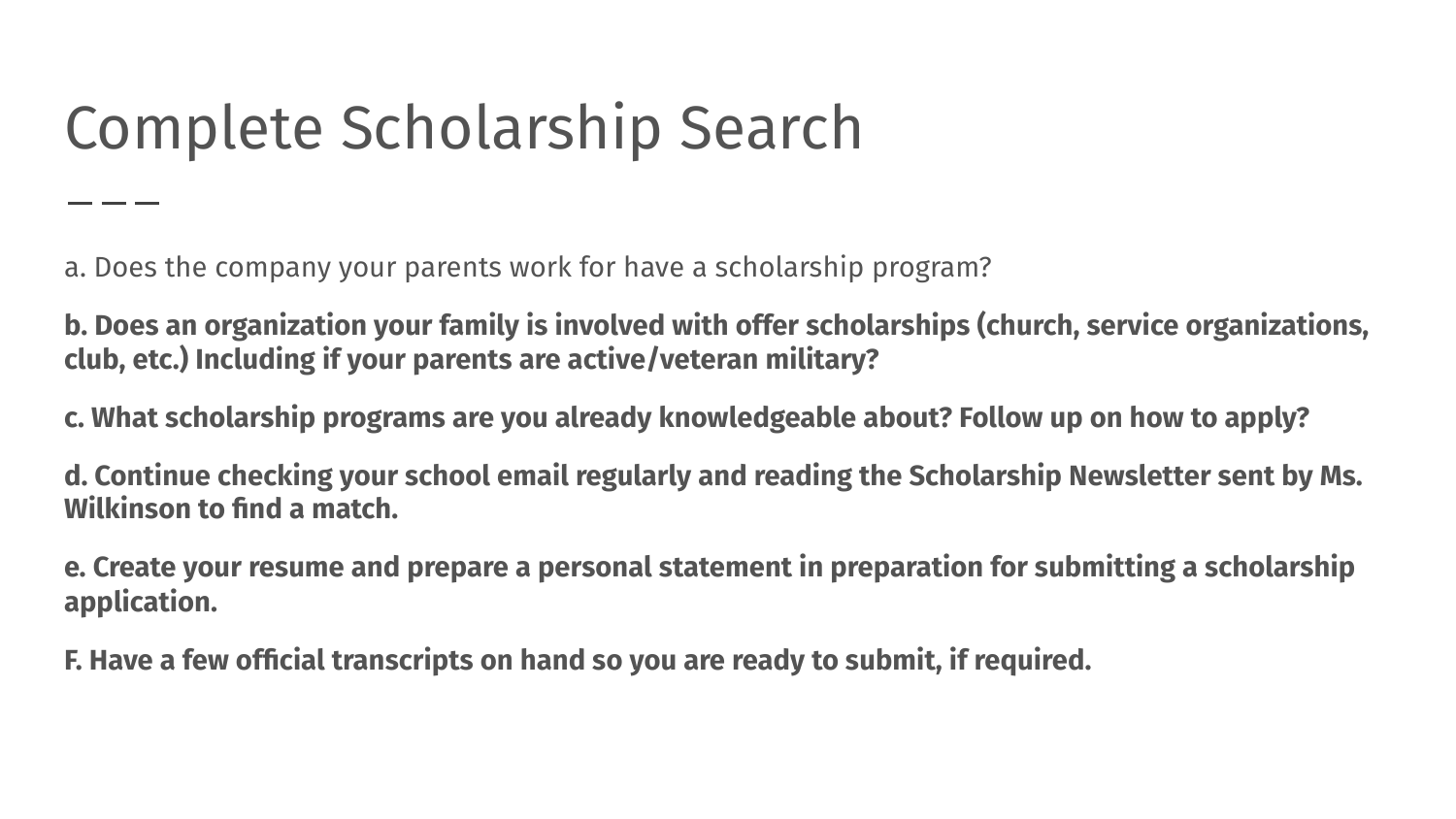

# Complete Scholarship Search
a. Does the company your parents work for have a scholarship program?
b. Does an organization your family is involved with offer scholarships (church, service organizations, club, etc.) Including if your parents are active/veteran military?
c. What scholarship programs are you already knowledgeable about? Follow up on how to apply?
d. Continue checking your school email regularly and reading the Scholarship Newsletter sent by Ms. Wilkinson to find a match.
e. Create your resume and prepare a personal statement in preparation for submitting a scholarship application.
F. Have a few official transcripts on hand so you are ready to submit, if required.